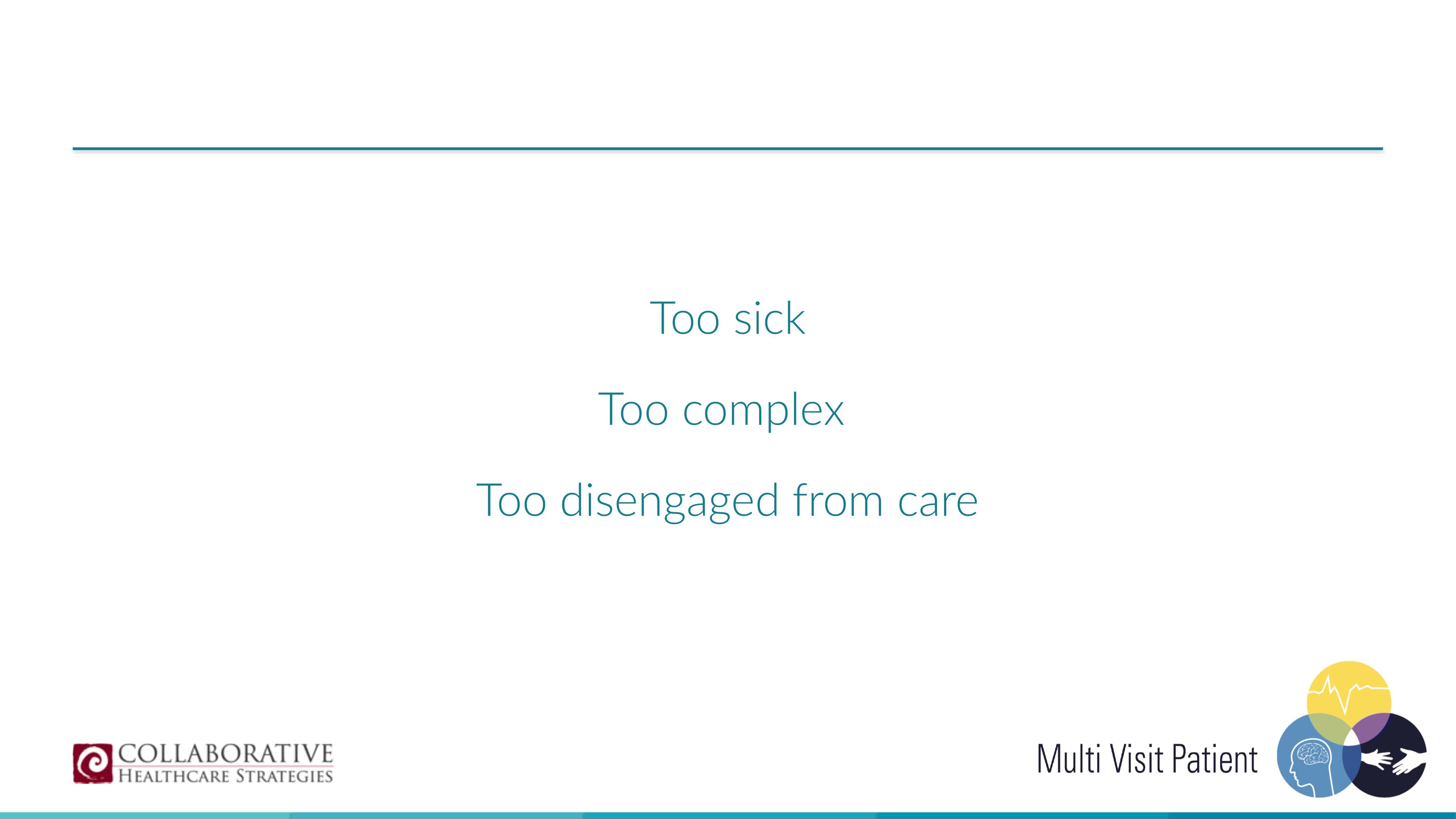

Too sick
Too complex
Too disengaged from care